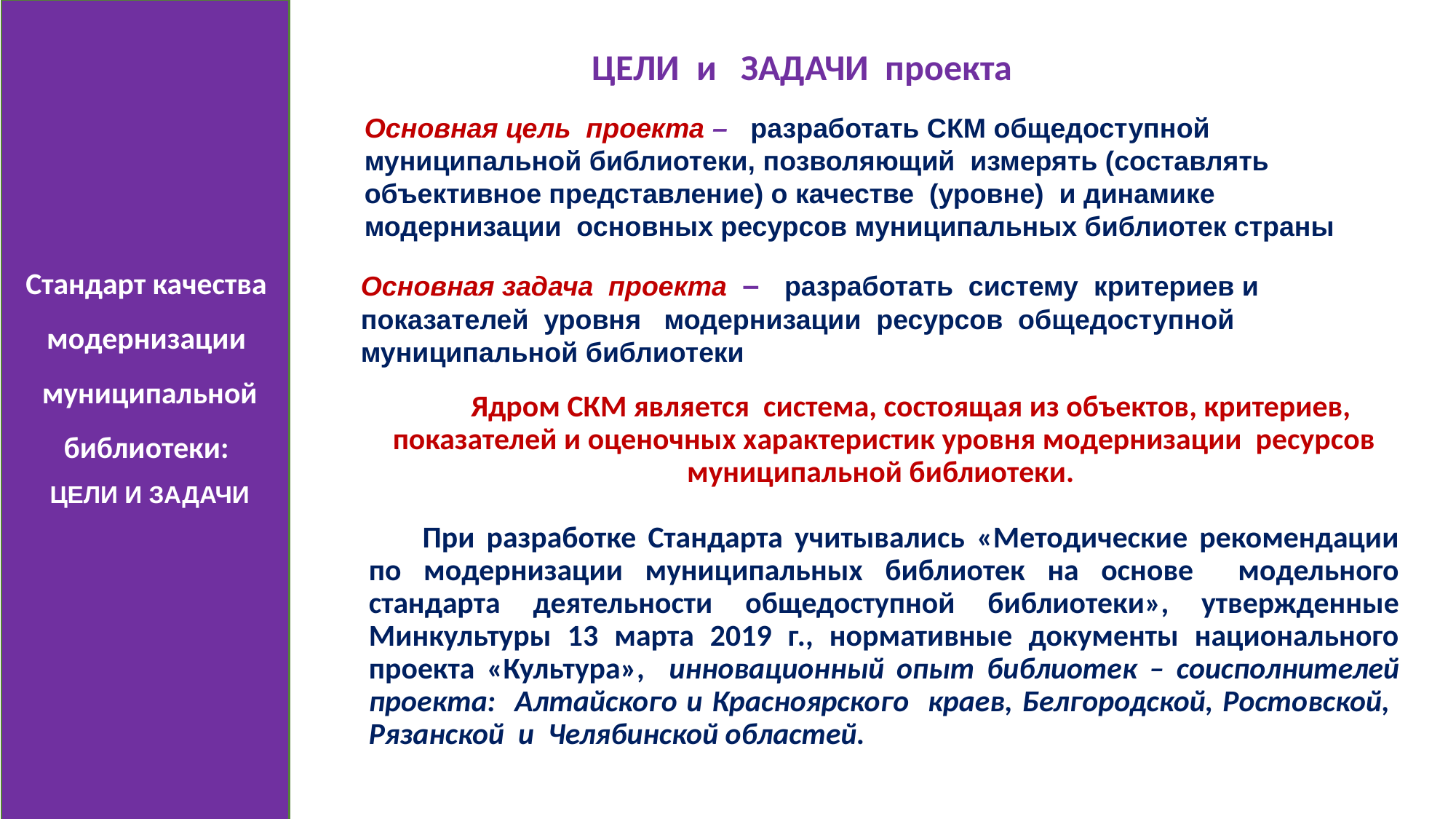

Стандарт качества  модернизации  муниципальной библиотеки:
ЦЕЛИ И ЗАДАЧИ

ЦЕЛИ  и   ЗАДАЧИ  проекта
Основная цель  проекта –   разработать СКМ общедоступной  муниципальной библиотеки, позволяющий  измерять (составлять объективное представление) о качестве  (уровне)  и динамике  модернизации  основных ресурсов муниципальных библиотек страны
Основная задача  проекта  –   разработать  систему  критериев и показателей  уровня   модернизации  ресурсов  общедоступной муниципальной библиотеки
Ядром СКМ является  система, состоящая из объектов, критериев, показателей и оценочных характеристик уровня модернизации  ресурсов муниципальной библиотеки.

При разработке Стандарта учитывались «Методические рекомендации по модернизации муниципальных библиотек на основе  модельного стандарта деятельности общедоступной библиотеки», утвержденные Минкультуры 13 марта 2019 г., нормативные документы национального проекта «Культура»,  инновационный опыт библиотек – соисполнителей проекта:  Алтайского и Красноярского  краев, Белгородской, Ростовской,  Рязанской  и  Челябинской областей.